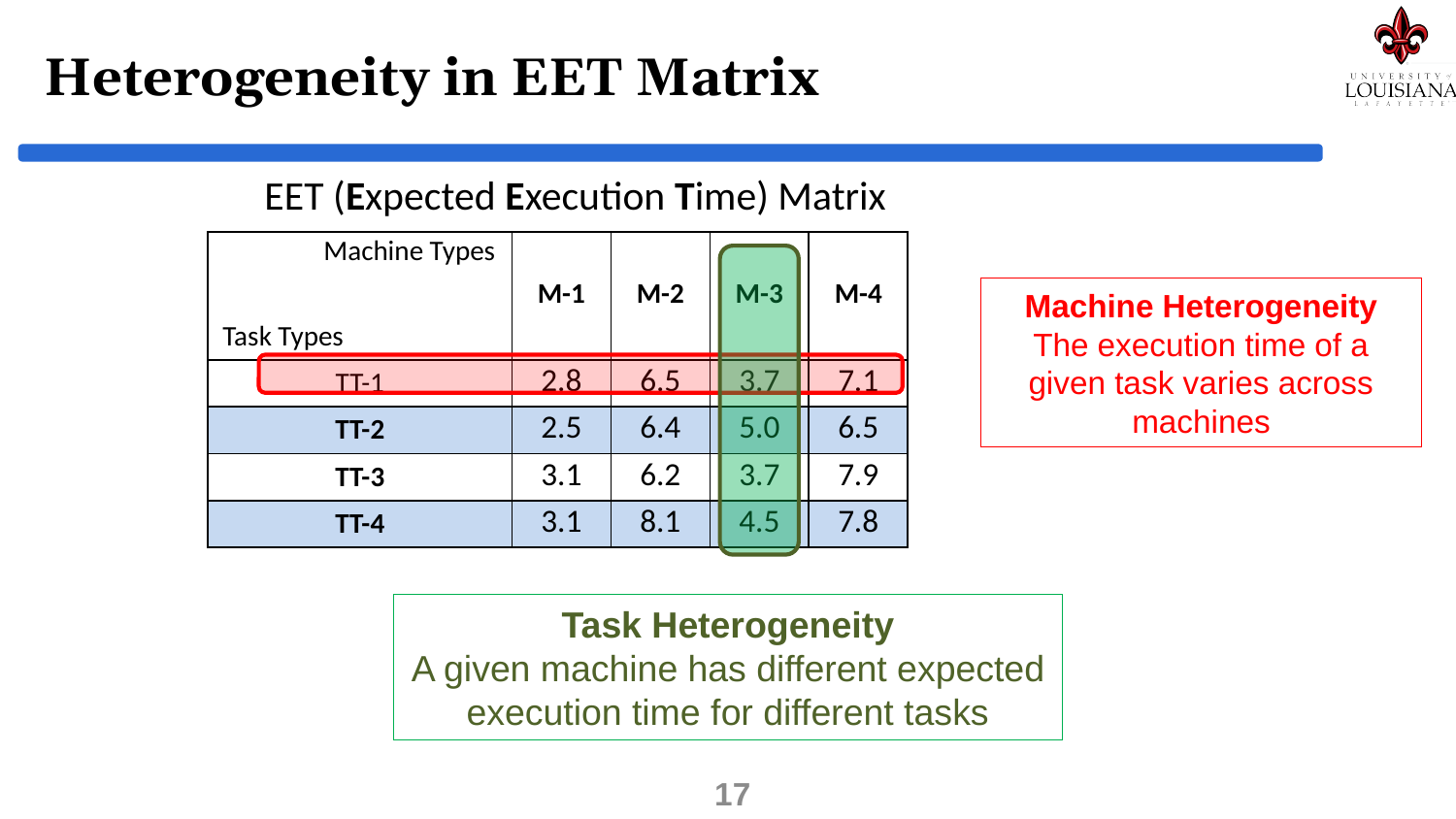

# Heterogeneity in EET Matrix
EET (Expected Execution Time) Matrix
| Machine Types Task Types | M-1 | M-2 | M-3 | M-4 |
| --- | --- | --- | --- | --- |
| TT-1 | 2.8 | 6.5 | 3.7 | 7.1 |
| TT-2 | 2.5 | 6.4 | 5.0 | 6.5 |
| TT-3 | 3.1 | 6.2 | 3.7 | 7.9 |
| TT-4 | 3.1 | 8.1 | 4.5 | 7.8 |

Machine Heterogeneity
The execution time of a given task varies across machines

Task Heterogeneity
A given machine has different expected execution time for different tasks
17